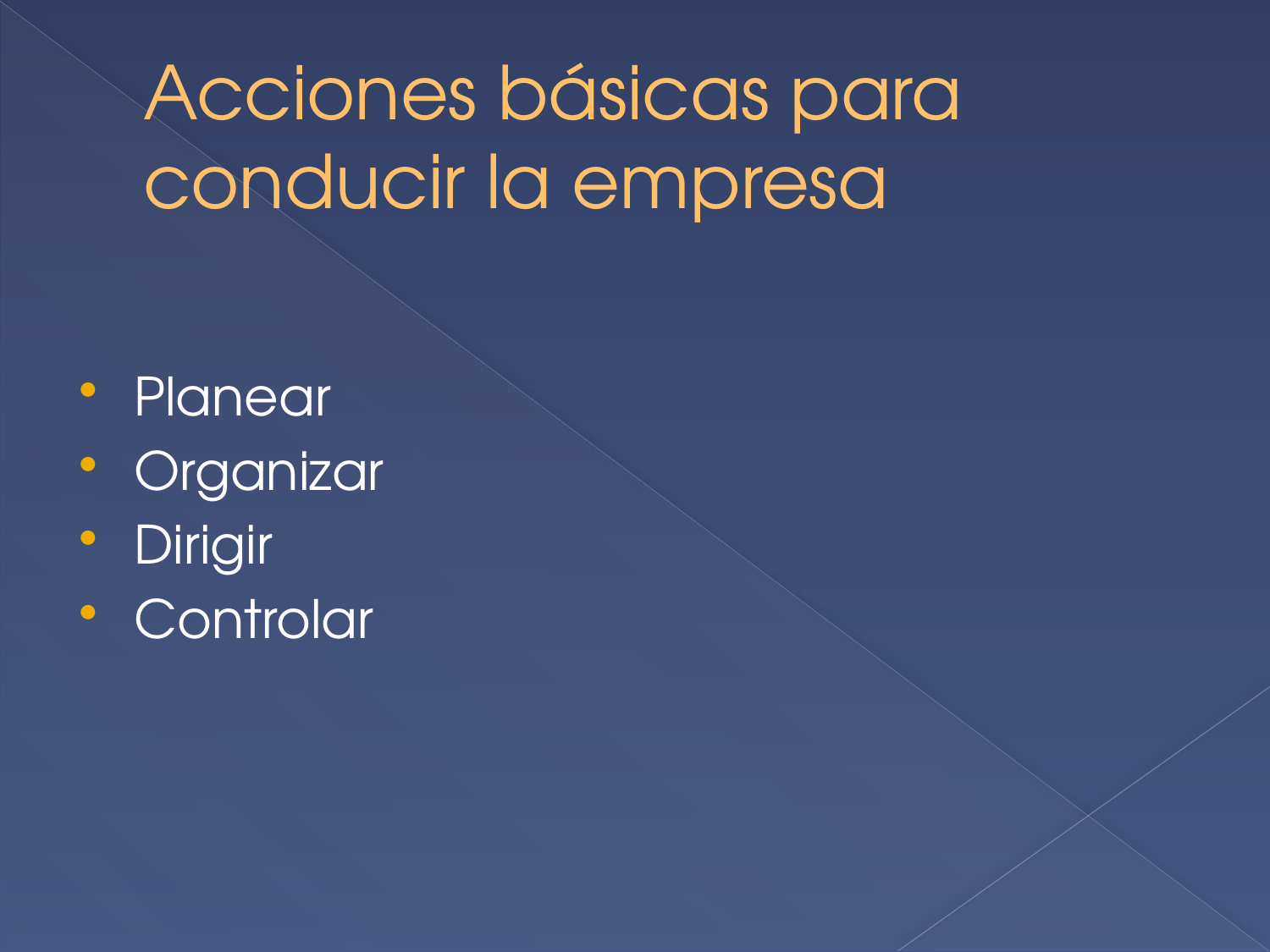

# Acciones básicas para conducir la empresa
Planear
Organizar
Dirigir
Controlar